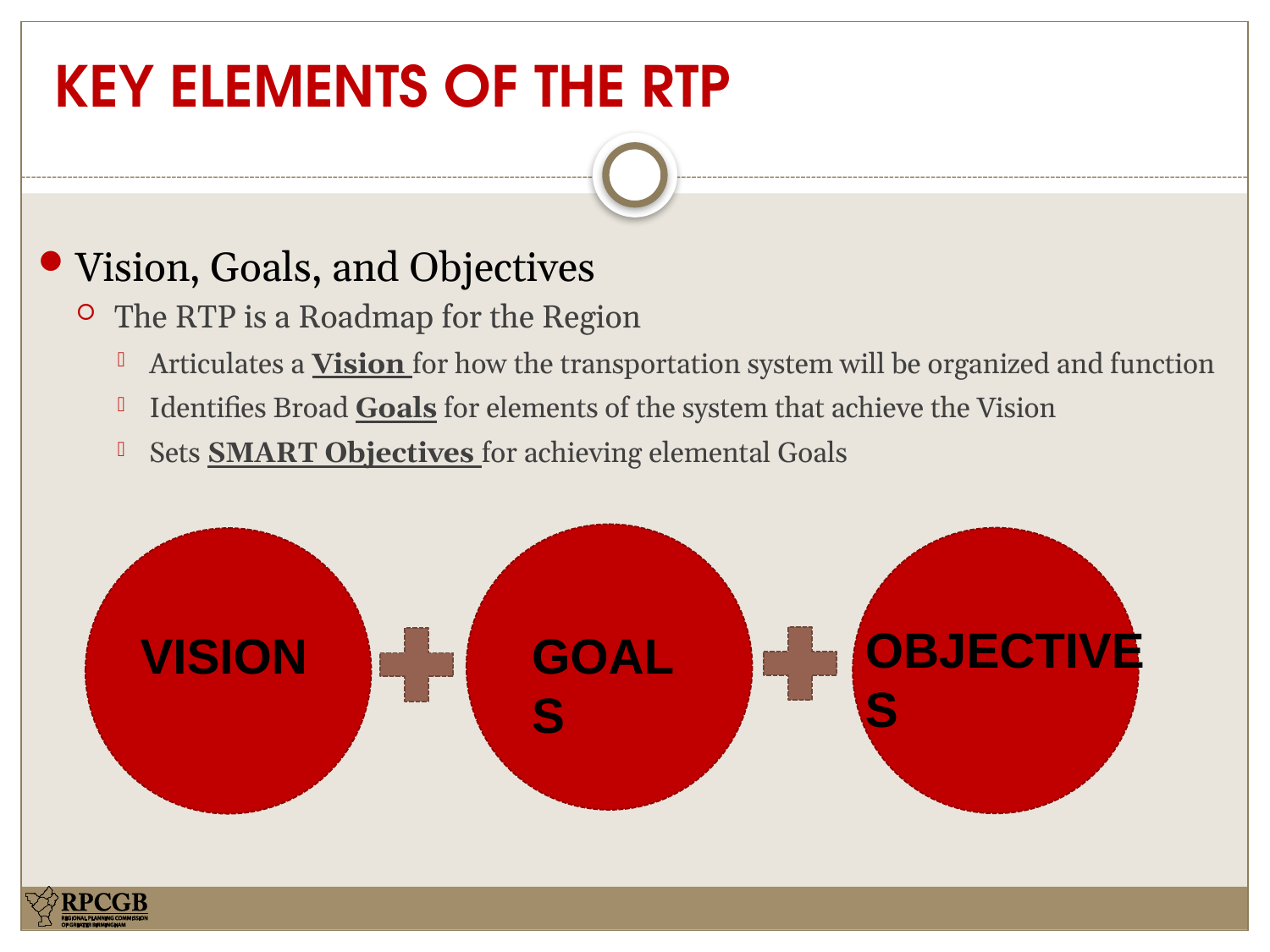

# Key Elements of the RTP
Vision, Goals, and Objectives
The RTP is a Roadmap for the Region
Articulates a Vision for how the transportation system will be organized and function
Identifies Broad Goals for elements of the system that achieve the Vision
Sets SMART Objectives for achieving elemental Goals

OBJECTIVES

GOALS
VISION